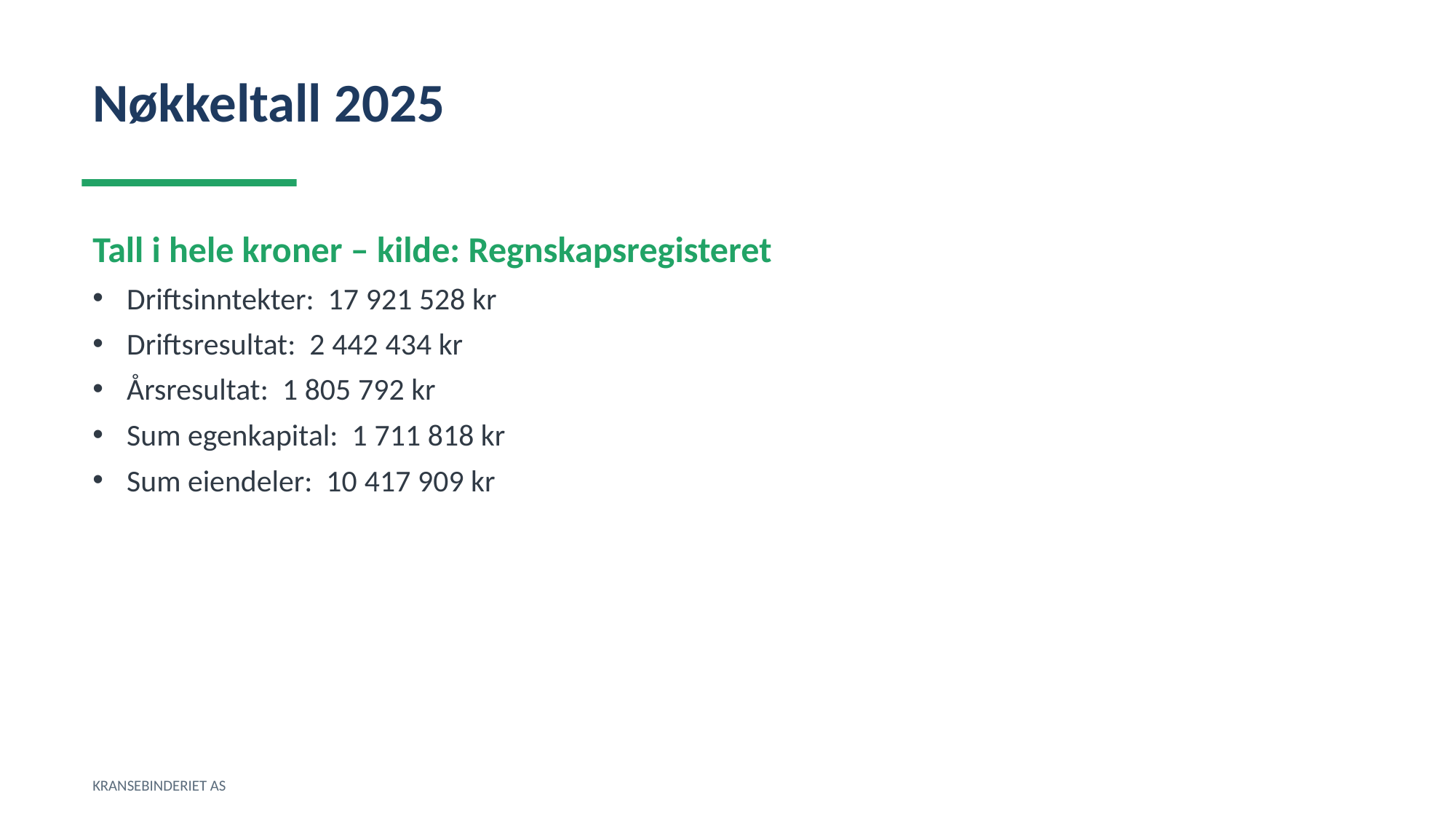

Nøkkeltall 2025

Tall i hele kroner – kilde: Regnskapsregisteret
Driftsinntekter:  17 921 528 kr
Driftsresultat:  2 442 434 kr
Årsresultat:  1 805 792 kr
Sum egenkapital:  1 711 818 kr
Sum eiendeler:  10 417 909 kr
KRANSEBINDERIET AS